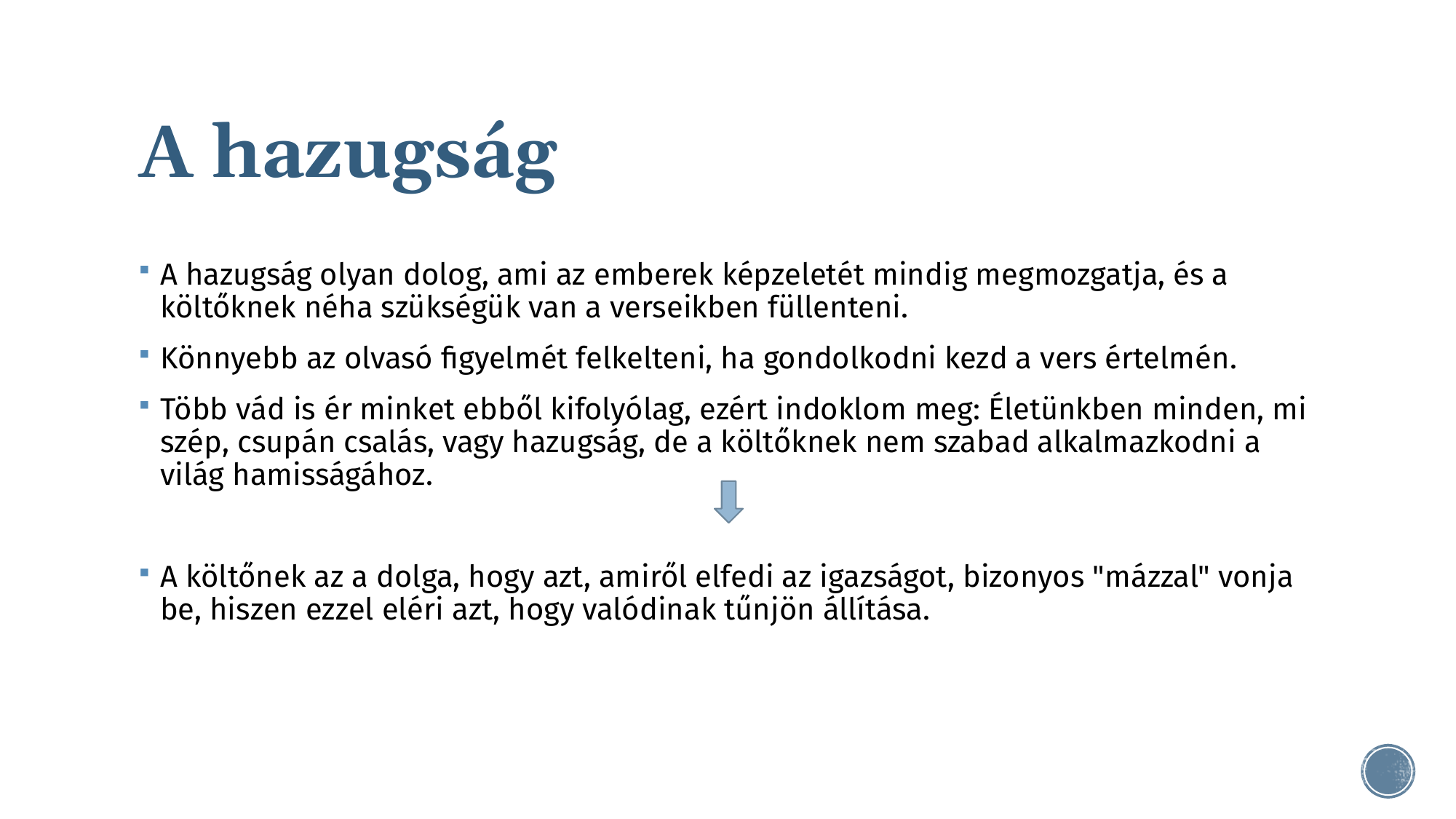

# A hazugság
A hazugság olyan dolog, ami az emberek képzeletét mindig megmozgatja, és a költőknek néha szükségük van a verseikben füllenteni.
Könnyebb az olvasó figyelmét felkelteni, ha gondolkodni kezd a vers értelmén.
Több vád is ér minket ebből kifolyólag, ezért indoklom meg: Életünkben minden, mi szép, csupán csalás, vagy hazugság, de a költőknek nem szabad alkalmazkodni a világ hamisságához.

A költőnek az a dolga, hogy azt, amiről elfedi az igazságot, bizonyos "mázzal" vonja be, hiszen ezzel eléri azt, hogy valódinak tűnjön állítása.